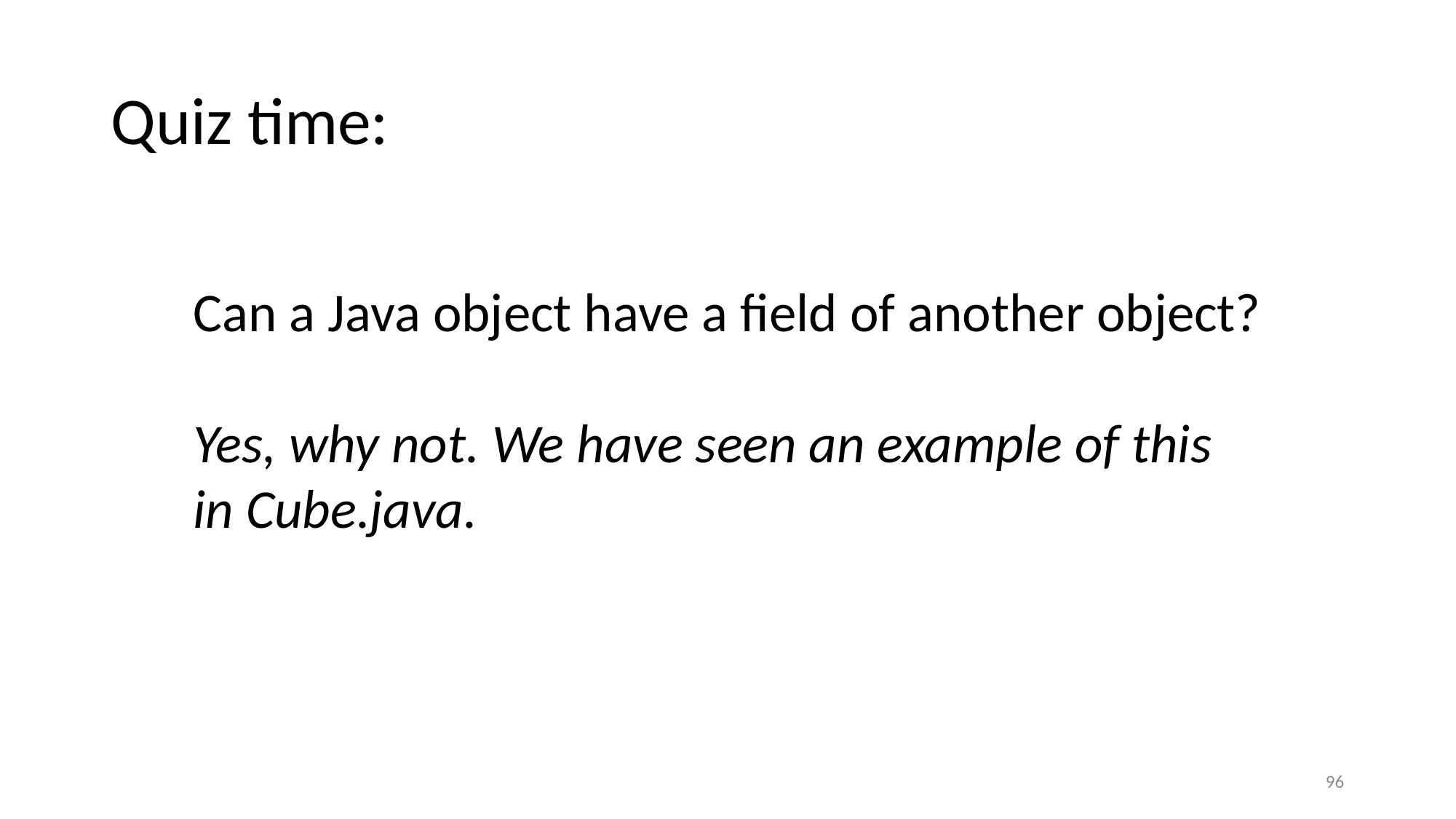

# Quiz time:
Can a Java object have a field of another object?

Yes, why not. We have seen an example of this
in Cube.java.
96